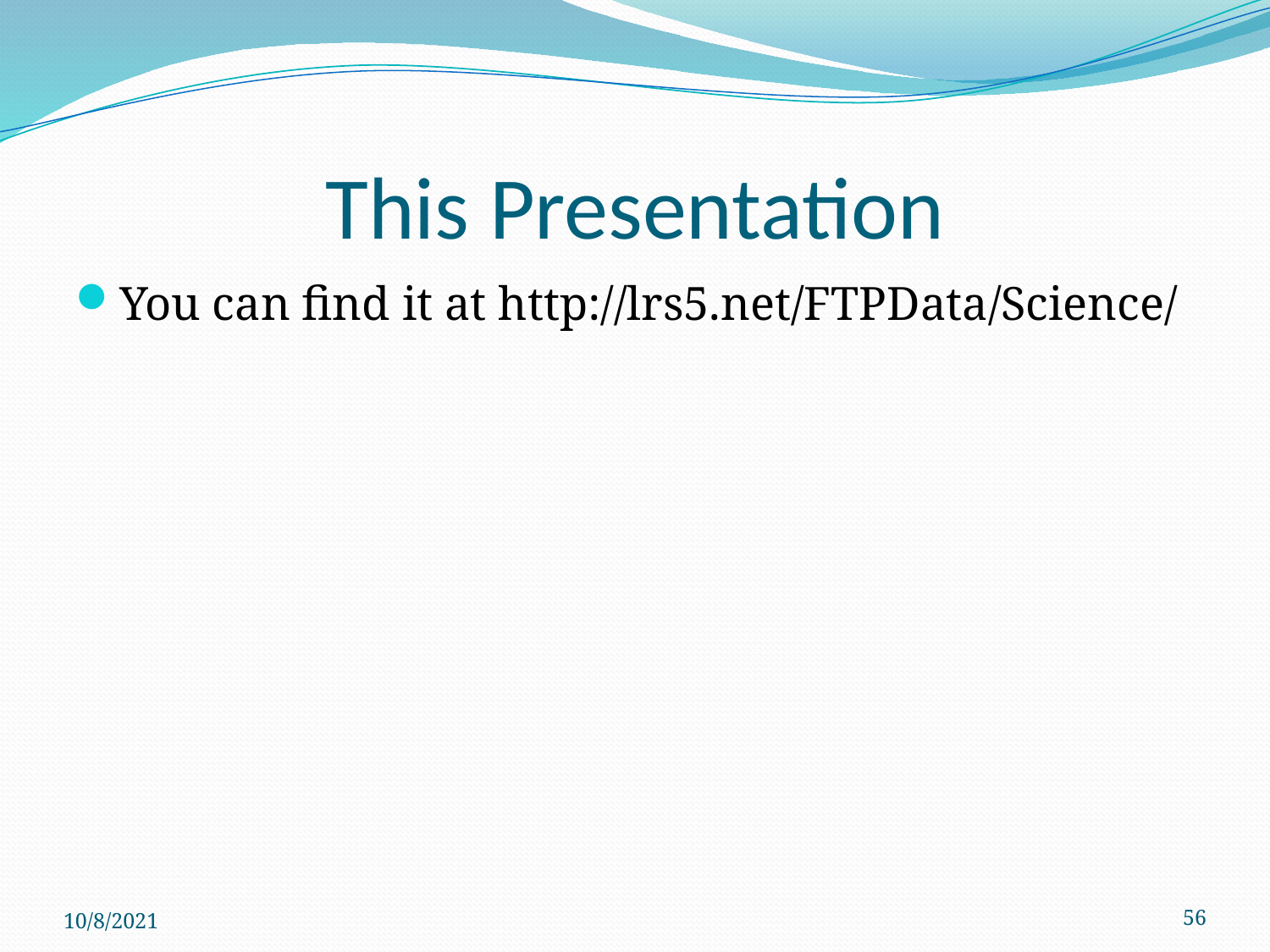

# This Presentation
You can find it at http://lrs5.net/FTPData/Science/
10/8/2021
56